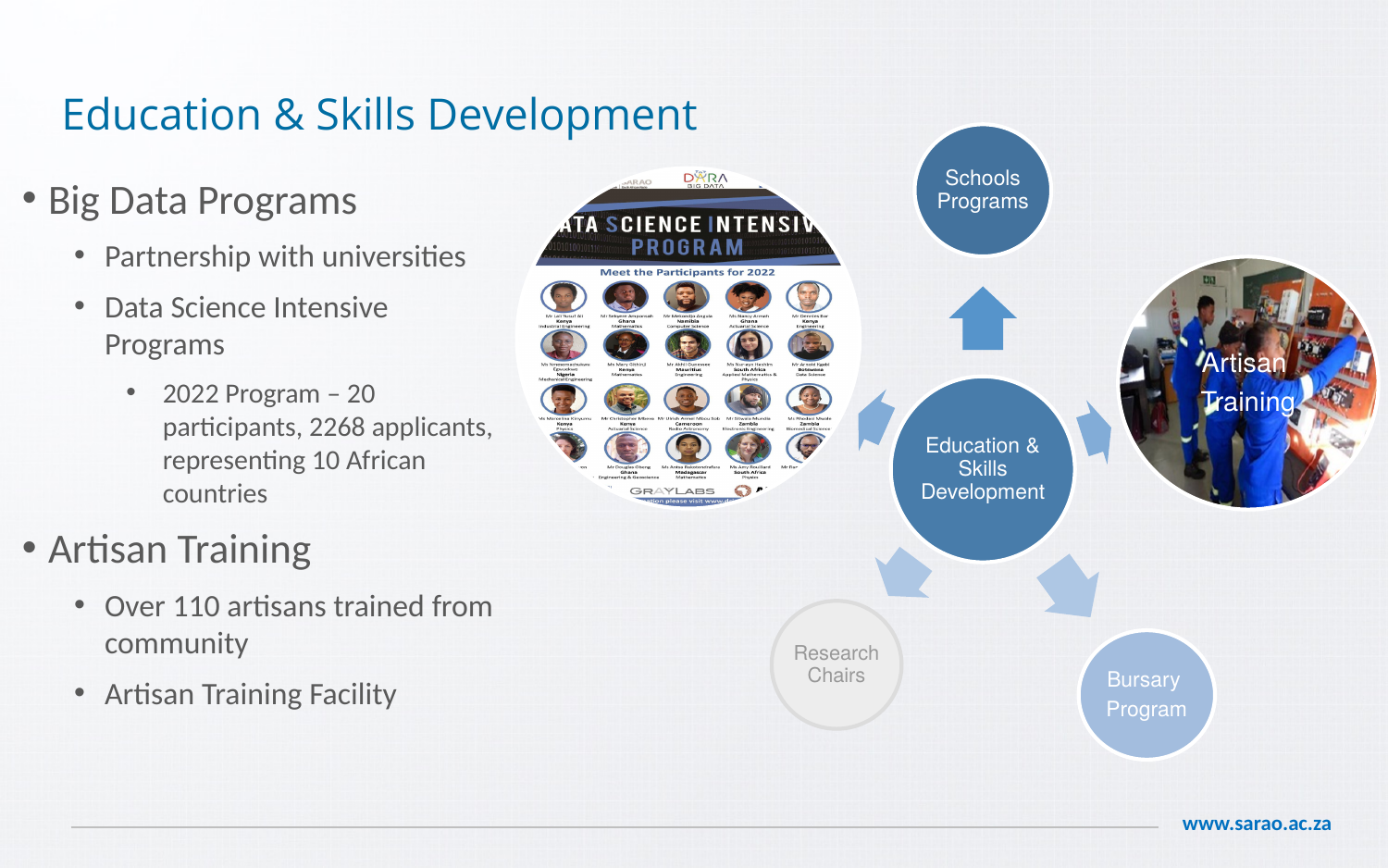

# Education & Skills Development
Education & Skills Development

Schools Programs

Artisan
Training

Bursary
Program

Research Chairs

Big Data Programs
Partnership with universities
Data Science Intensive Programs
2022 Program – 20 participants, 2268 applicants, representing 10 African countries
Artisan Training
Over 110 artisans trained from community
Artisan Training Facility